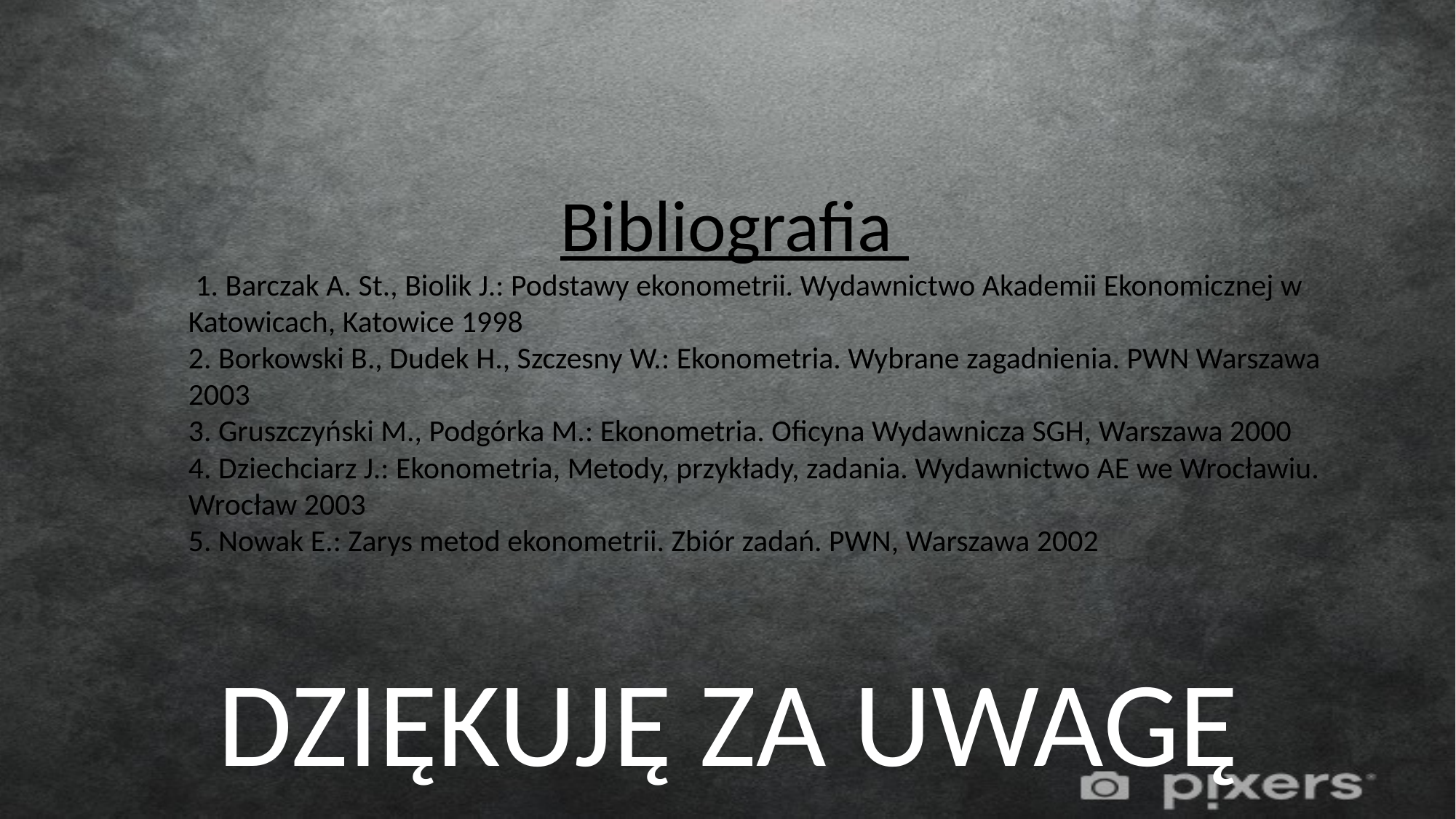

Bibliografia
 1. Barczak A. St., Biolik J.: Podstawy ekonometrii. Wydawnictwo Akademii Ekonomicznej w Katowicach, Katowice 1998
2. Borkowski B., Dudek H., Szczesny W.: Ekonometria. Wybrane zagadnienia. PWN Warszawa 2003
3. Gruszczyński M., Podgórka M.: Ekonometria. Oficyna Wydawnicza SGH, Warszawa 2000
4. Dziechciarz J.: Ekonometria, Metody, przykłady, zadania. Wydawnictwo AE we Wrocławiu. Wrocław 2003
5. Nowak E.: Zarys metod ekonometrii. Zbiór zadań. PWN, Warszawa 2002

DZIĘKUJĘ ZA UWAGĘ